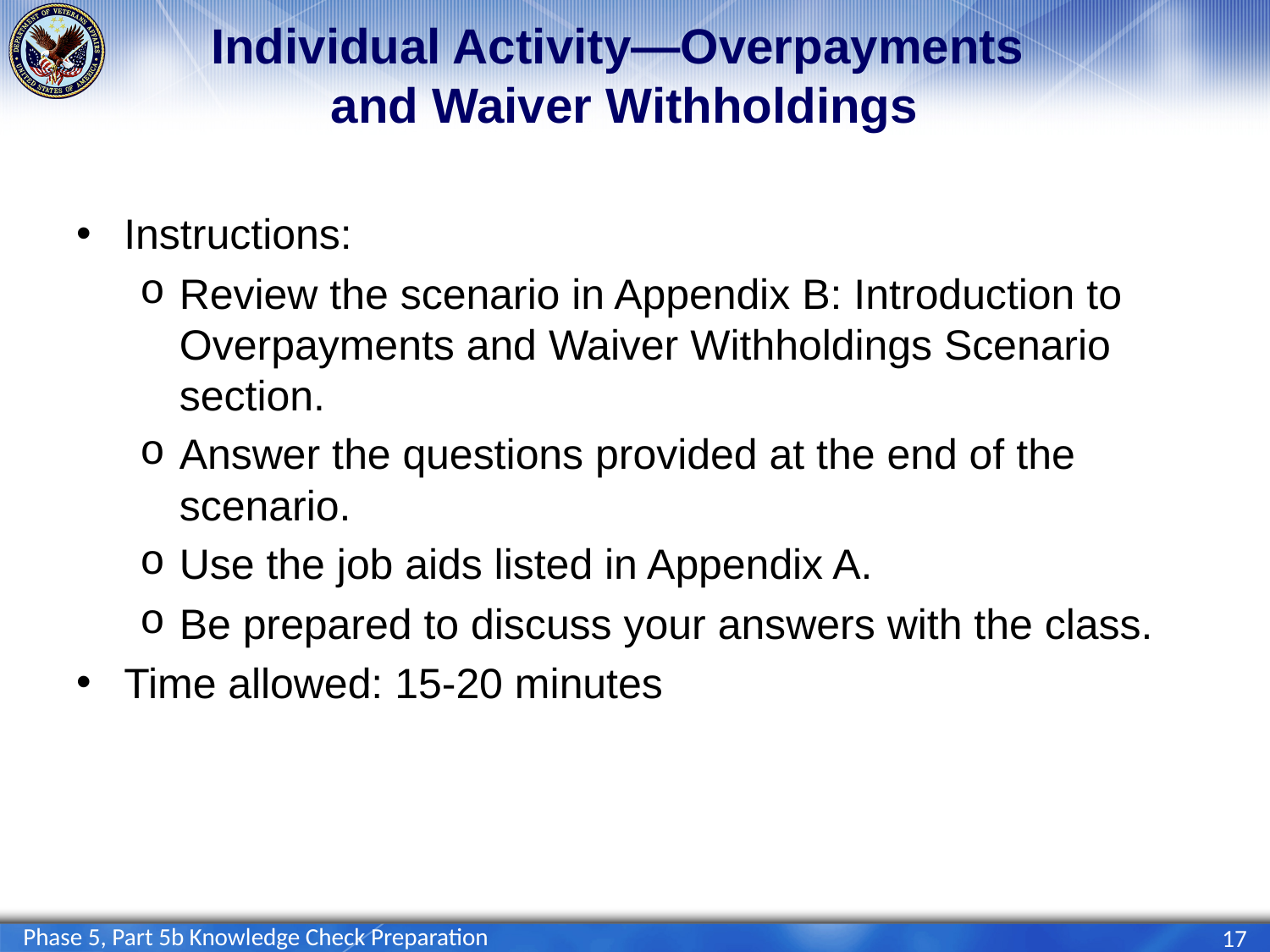

# Individual Activity—Overpayments and Waiver Withholdings
Instructions:
Review the scenario in Appendix B: Introduction to Overpayments and Waiver Withholdings Scenario section.
Answer the questions provided at the end of the scenario.
Use the job aids listed in Appendix A.
Be prepared to discuss your answers with the class.
Time allowed: 15-20 minutes
Phase 5, Part 5b Knowledge Check Preparation
17